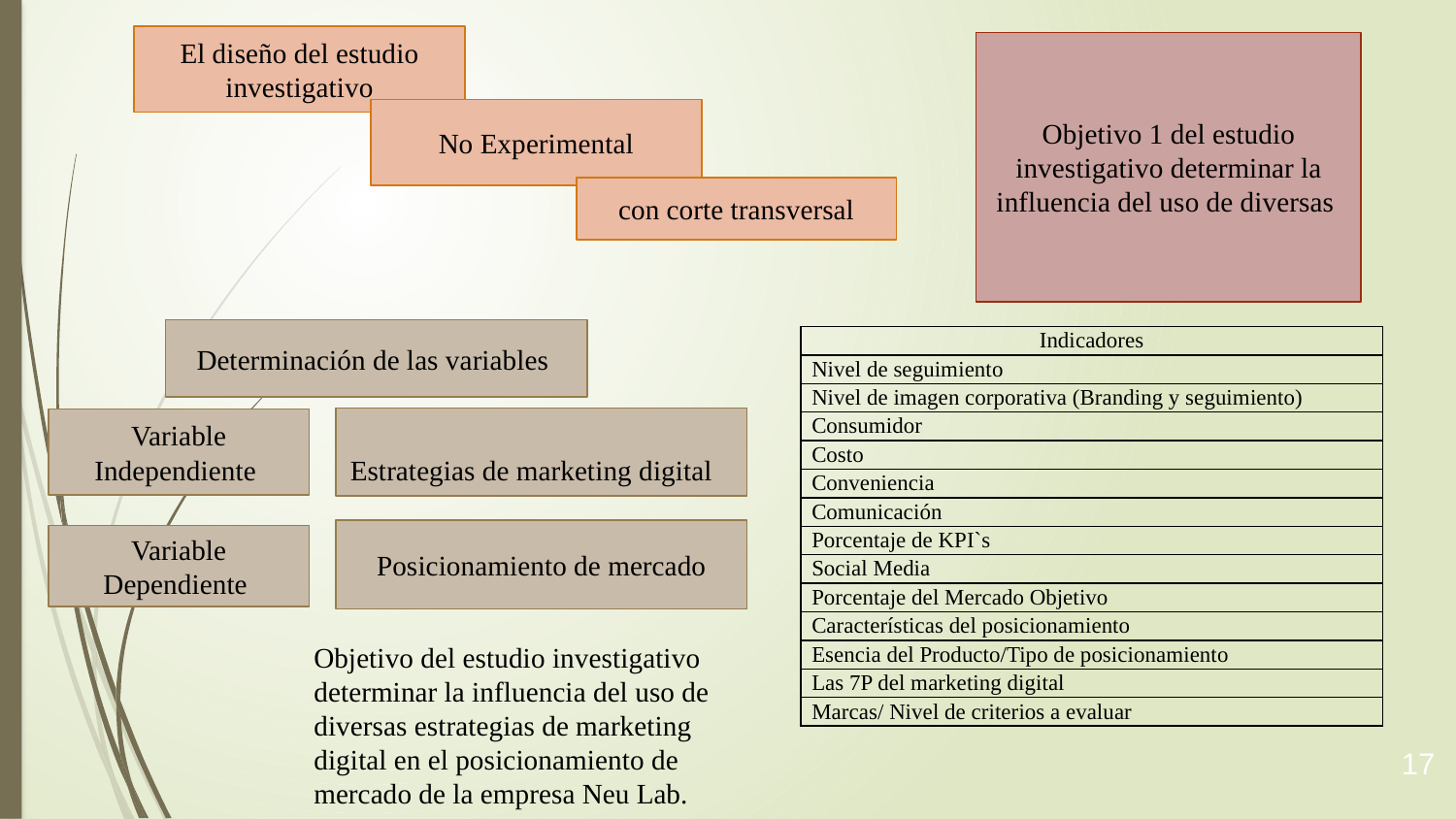

El diseño del estudio investigativo
Objetivo 1 del estudio investigativo determinar la influencia del uso de diversas
No Experimental
con corte transversal
Determinación de las variables
| Indicadores |
| --- |
| Nivel de seguimiento |
| Nivel de imagen corporativa (Branding y seguimiento) |
| Consumidor |
| Costo |
| Conveniencia |
| Comunicación |
| Porcentaje de KPI`s |
| Social Media |
| Porcentaje del Mercado Objetivo |
| Características del posicionamiento |
| Esencia del Producto/Tipo de posicionamiento |
| Las 7P del marketing digital |
| Marcas/ Nivel de criterios a evaluar |

Estrategias de marketing digital
Variable Independiente
Posicionamiento de mercado
Variable Dependiente
Objetivo del estudio investigativo determinar la influencia del uso de diversas estrategias de marketing digital en el posicionamiento de mercado de la empresa Neu Lab.
17